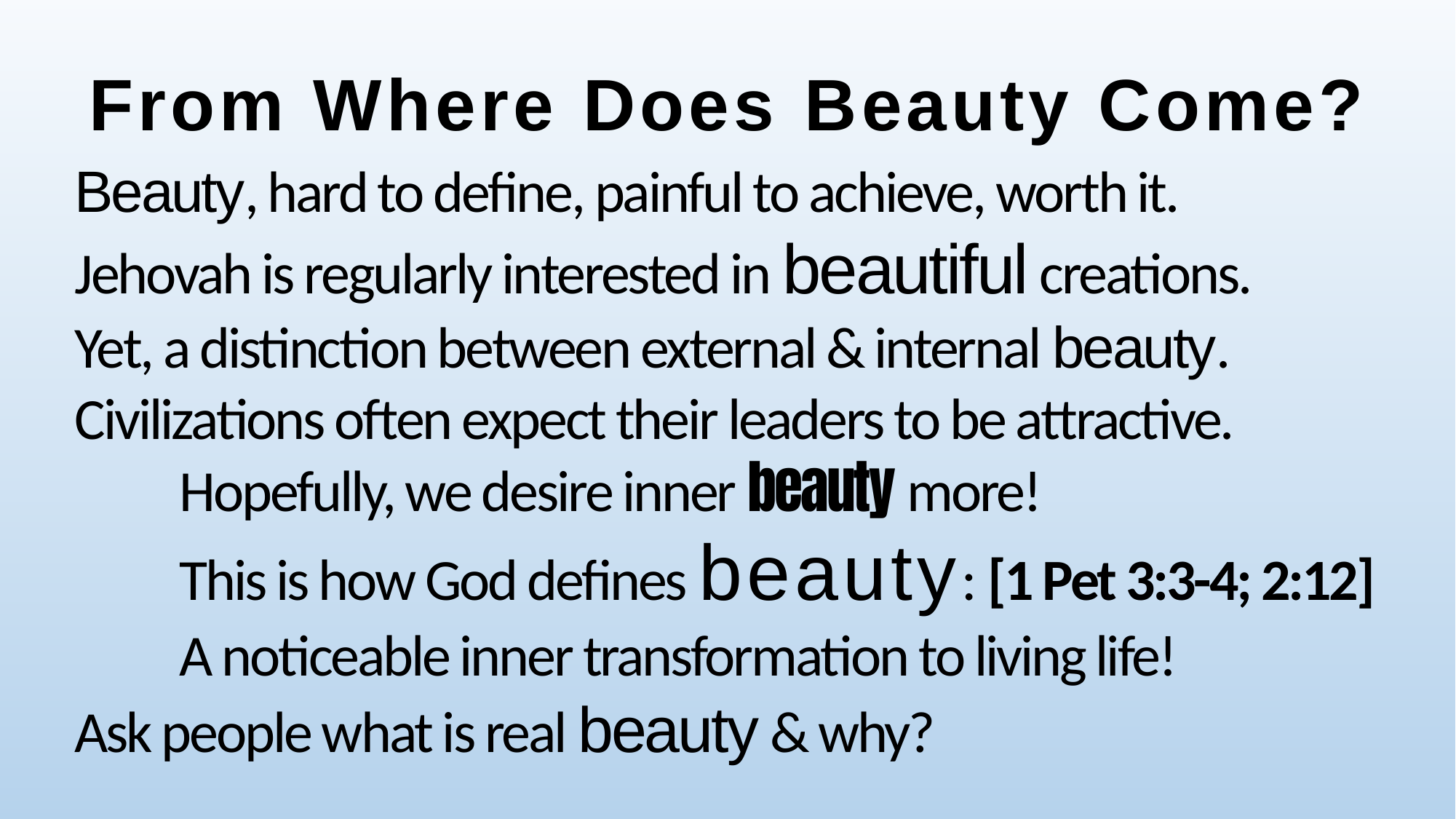

# From Where Does Beauty Come?
Beauty, hard to define, painful to achieve, worth it.
Jehovah is regularly interested in beautiful creations.
Yet, a distinction between external & internal beauty.
Civilizations often expect their leaders to be attractive.
	Hopefully, we desire inner beauty more!
	This is how God defines beauty: [1 Pet 3:3-4; 2:12]
		A noticeable inner transformation to living life!
Ask people what is real beauty & why?